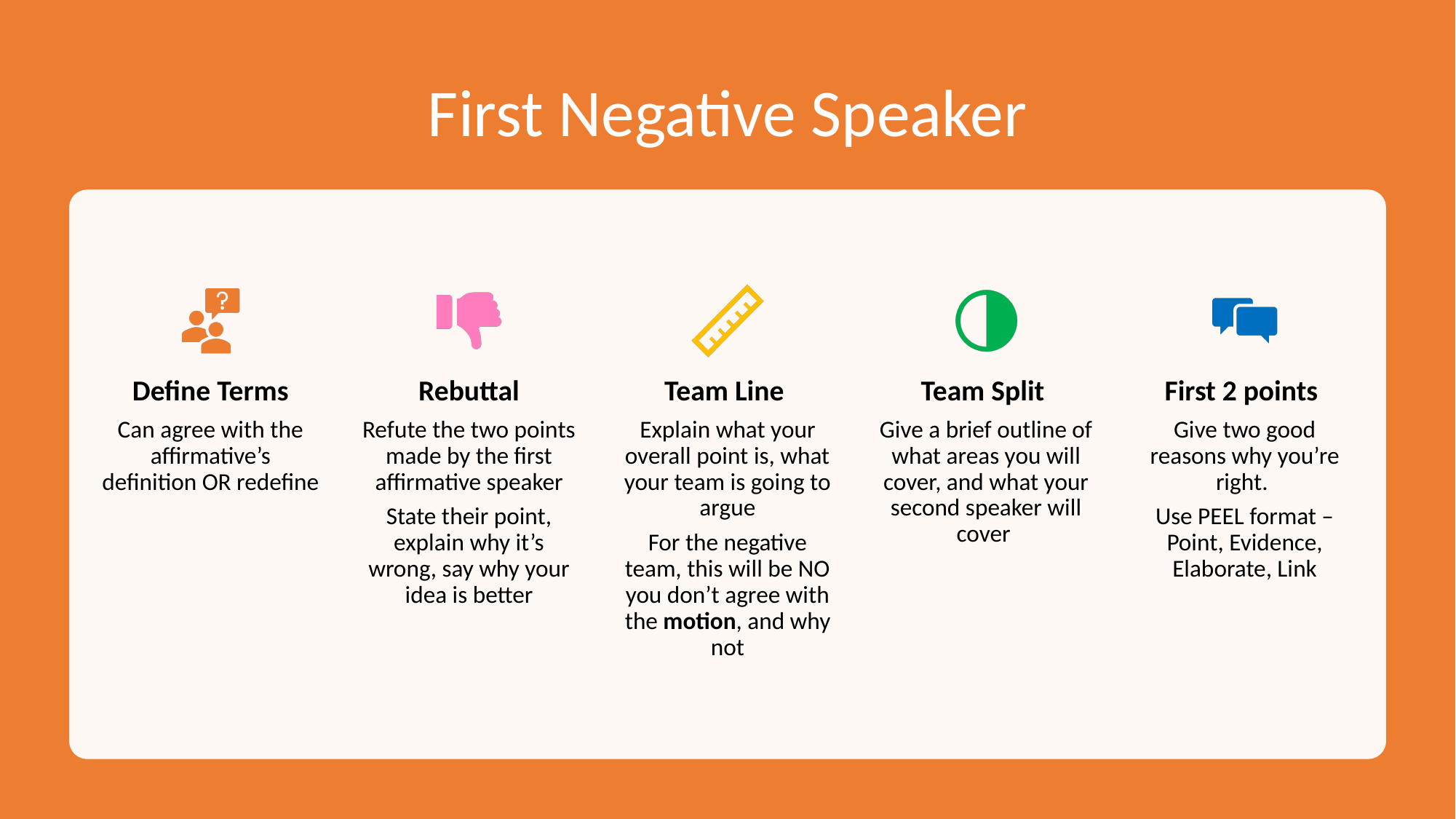

# First Negative Speaker

Define Terms
Can agree with the affirmative’s definition OR redefine
Rebuttal
Refute the two points made by the first affirmative speaker
State their point, explain why it’s wrong, say why your idea is better
Team Line
Explain what your overall point is, what your team is going to argue
For the negative team, this will be NO you don’t agree with the motion, and why not
Team Split
Give a brief outline of what areas you will cover, and what your second speaker will cover
First 2 points
Give two good reasons why you’re right.
Use PEEL format – Point, Evidence, Elaborate, Link